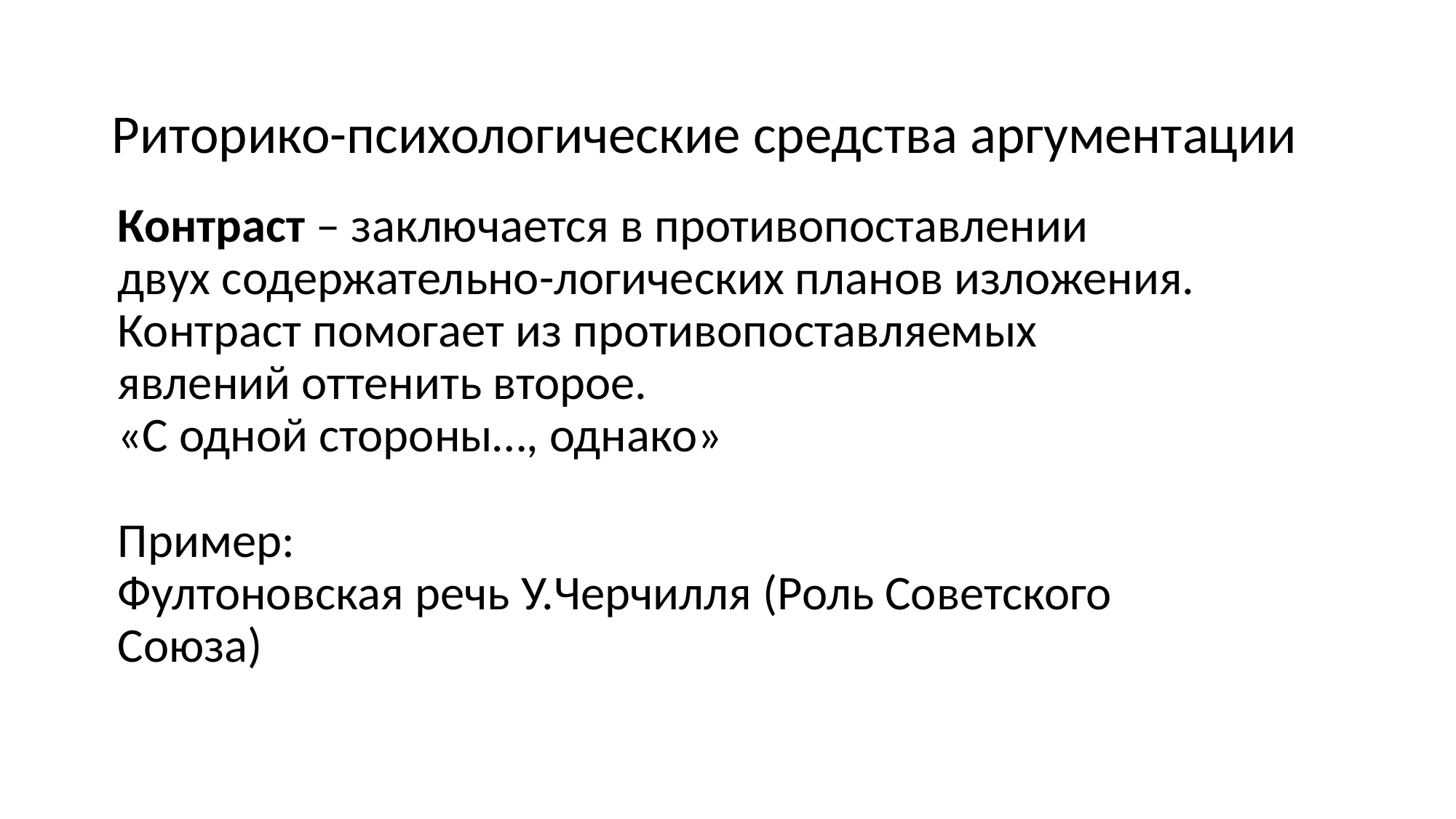

# Риторико-психологические средства аргументации
Контраст – заключается в противопоставлении двух содержательно-логических планов изложения. Контраст помогает из противопоставляемых явлений оттенить второе.
«С одной стороны…, однако» 
Пример: 
Фултоновская речь У.Черчилля (Роль Советского Союза)